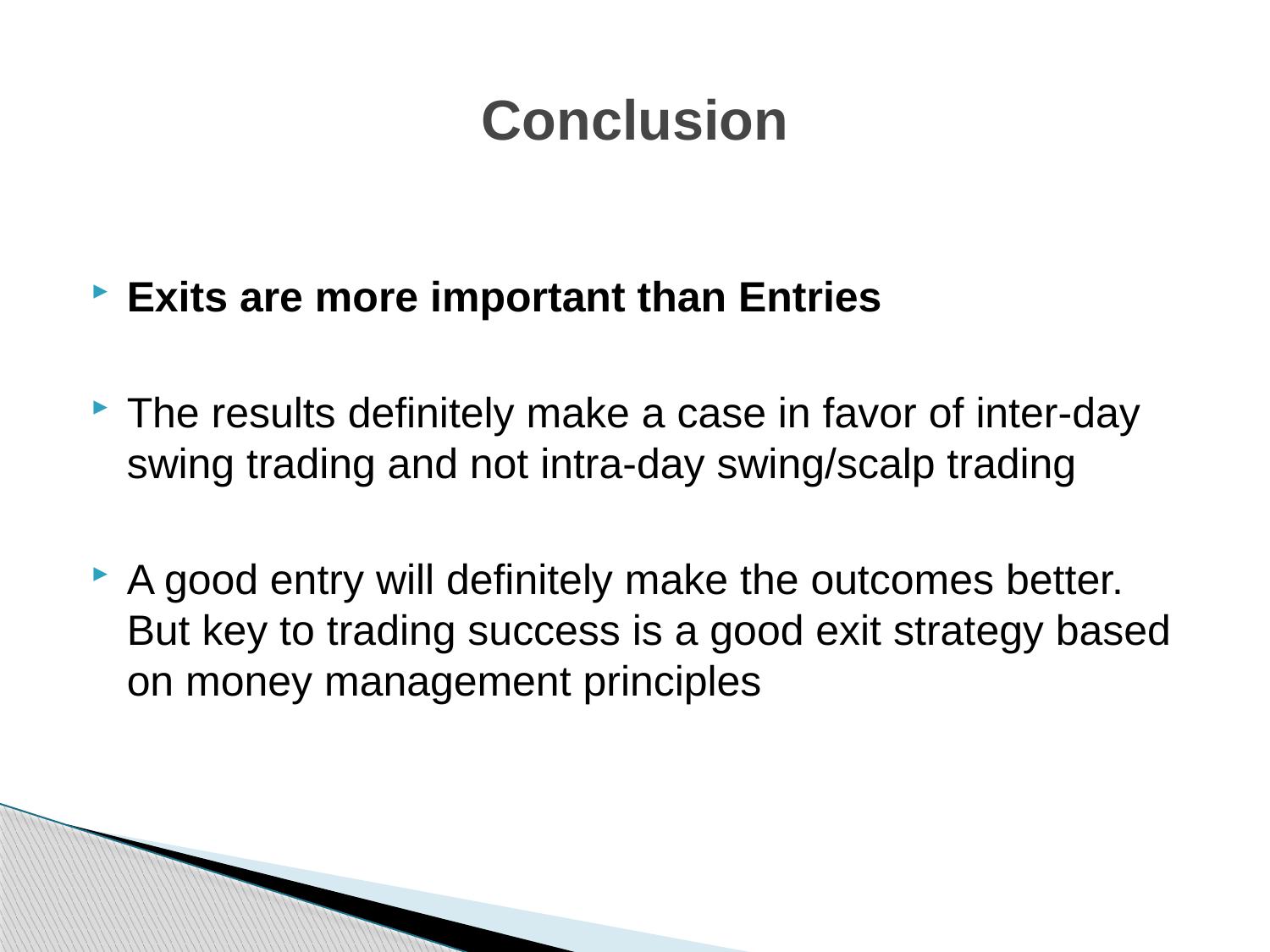

# Conclusion

Exits are more important than Entries

The results definitely make a case in favor of inter-day swing trading and not intra-day swing/scalp trading

A good entry will definitely make the outcomes better. But key to trading success is a good exit strategy based on money management principles